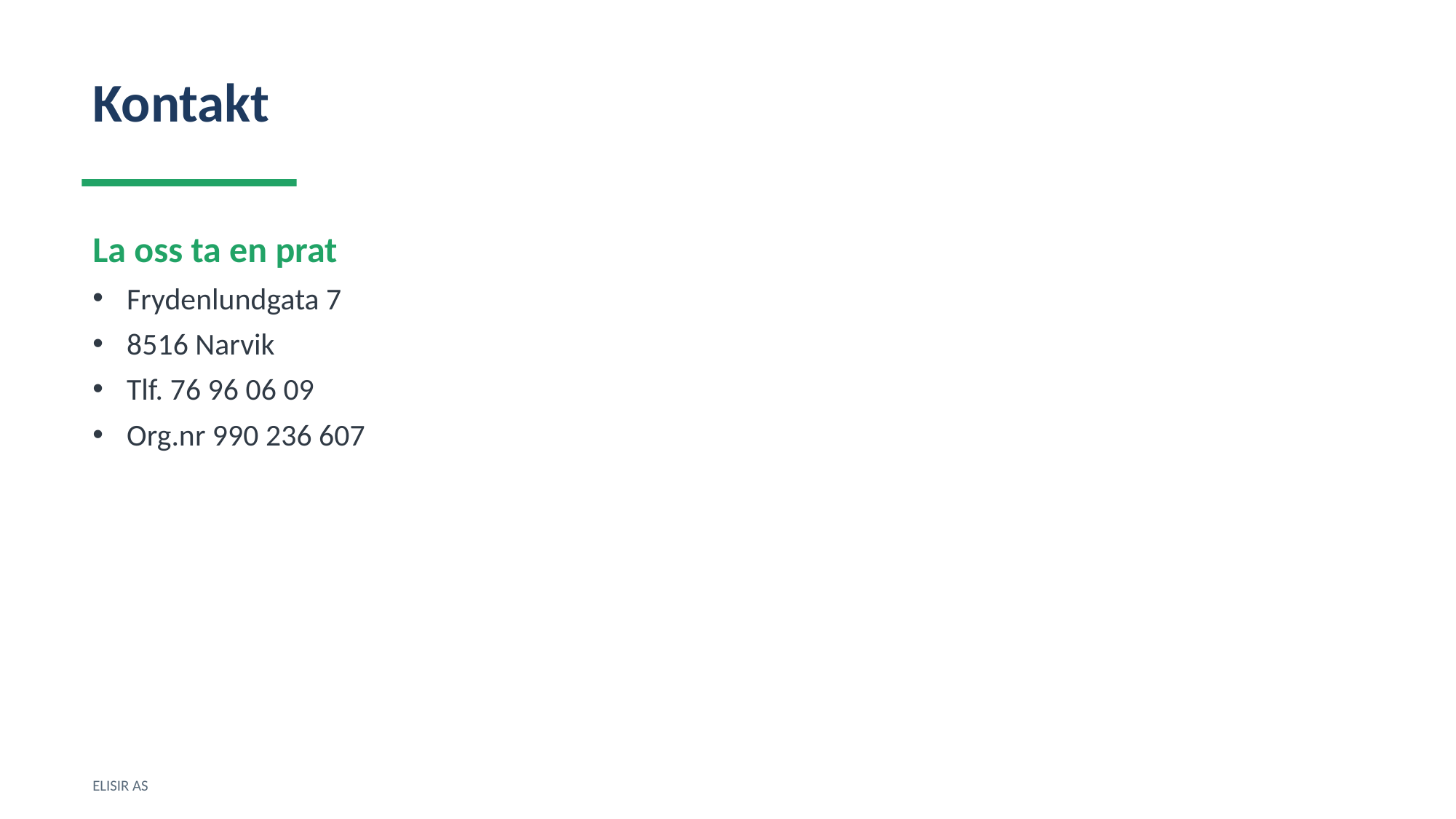

Kontakt

La oss ta en prat
Frydenlundgata 7
8516 Narvik
Tlf. 76 96 06 09
Org.nr 990 236 607
ELISIR AS